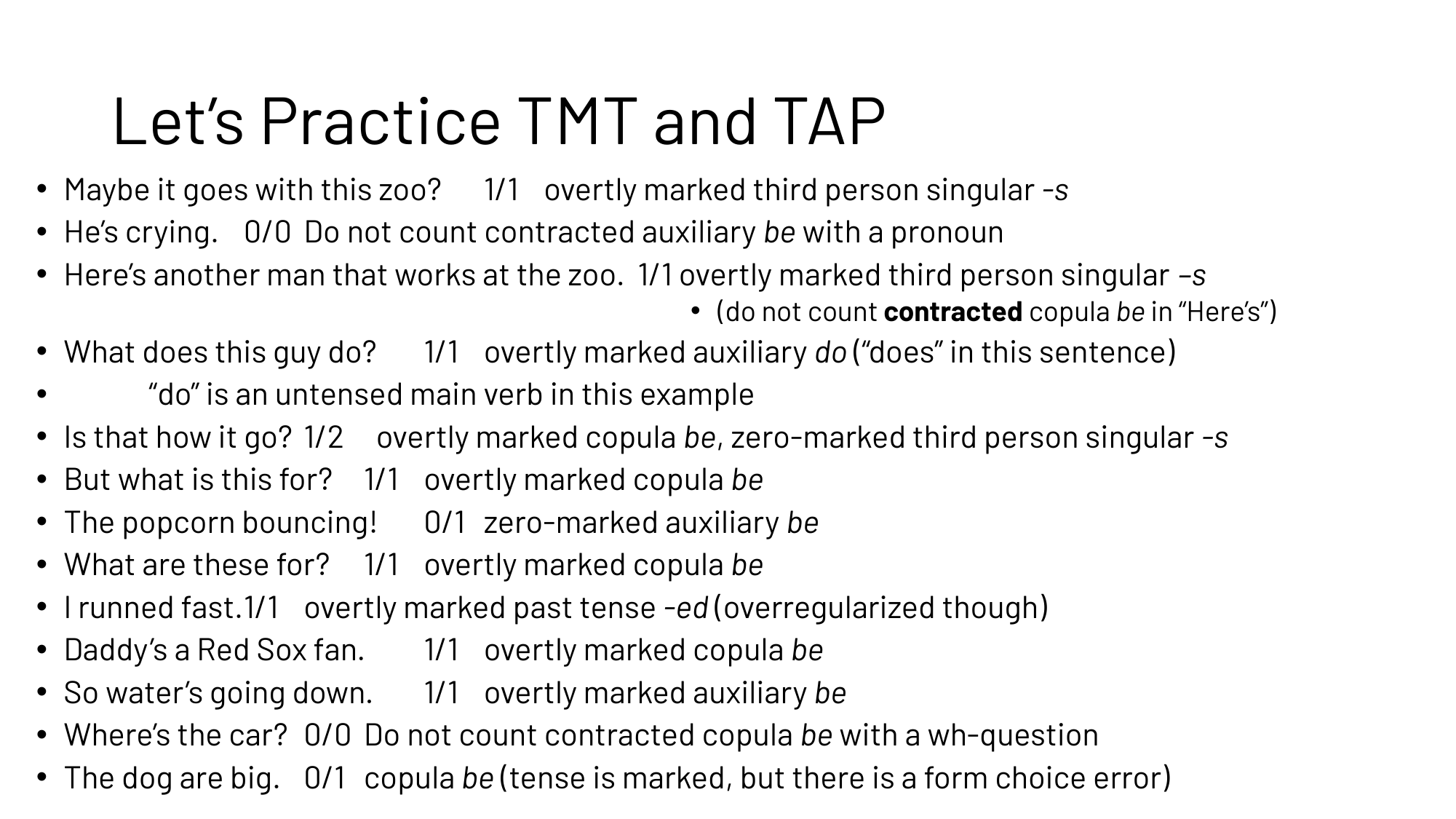

# Let’s Practice TMT and TAP
Maybe it goes with this zoo?	1/1	overtly marked third person singular -s
He’s crying.			0/0	Do not count contracted auxiliary be with a pronoun
Here’s another man that works at the zoo.  1/1 overtly marked third person singular –s
(do not count contracted copula be in “Here’s”)
What does this guy do?	1/1	overtly marked auxiliary do (“does” in this sentence)
						    “do” is an untensed main verb in this example
Is that how it go?		1/2     overtly marked copula be, zero-marked third person singular -s
But what is this for?		1/1	overtly marked copula be
The popcorn bouncing!	0/1	zero-marked auxiliary be
What are these for?		1/1	overtly marked copula be
I runned fast.			1/1	overtly marked past tense -ed (overregularized though)
Daddy’s a Red Sox fan.	1/1 	overtly marked copula be
So water’s going down.	1/1	overtly marked auxiliary be
Where’s the car?		0/0	Do not count contracted copula be with a wh-question
The dog are big.		0/1	copula be (tense is marked, but there is a form choice error)